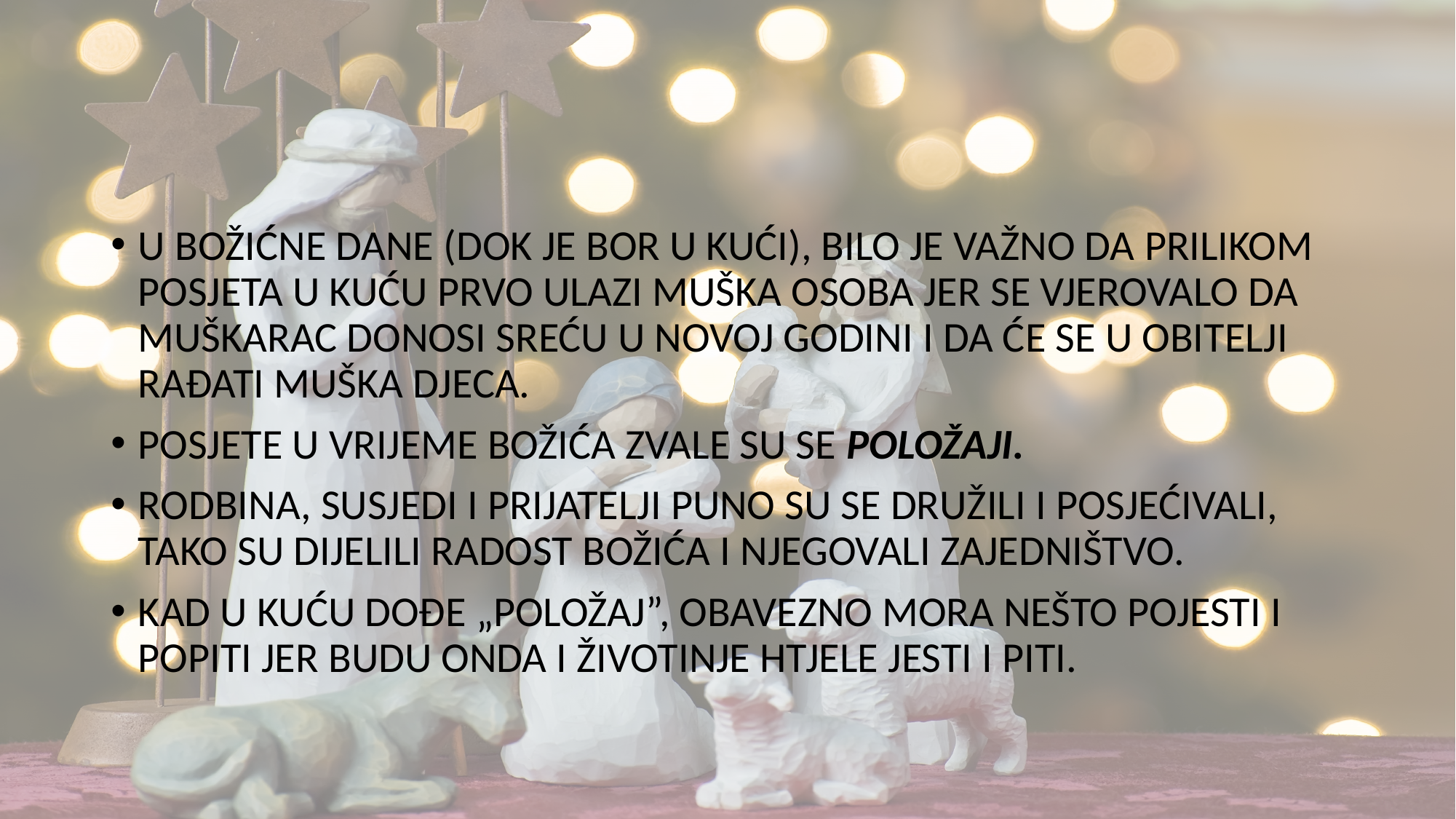

#
U BOŽIĆNE DANE (DOK JE BOR U KUĆI), BILO JE VAŽNO DA PRILIKOM POSJETA U KUĆU PRVO ULAZI MUŠKA OSOBA JER SE VJEROVALO DA MUŠKARAC DONOSI SREĆU U NOVOJ GODINI I DA ĆE SE U OBITELJI RAĐATI MUŠKA DJECA.
POSJETE U VRIJEME BOŽIĆA ZVALE SU SE POLOŽAJI.
RODBINA, SUSJEDI I PRIJATELJI PUNO SU SE DRUŽILI I POSJEĆIVALI, TAKO SU DIJELILI RADOST BOŽIĆA I NJEGOVALI ZAJEDNIŠTVO.
KAD U KUĆU DOĐE „POLOŽAJ”, OBAVEZNO MORA NEŠTO POJESTI I POPITI JER BUDU ONDA I ŽIVOTINJE HTJELE JESTI I PITI.